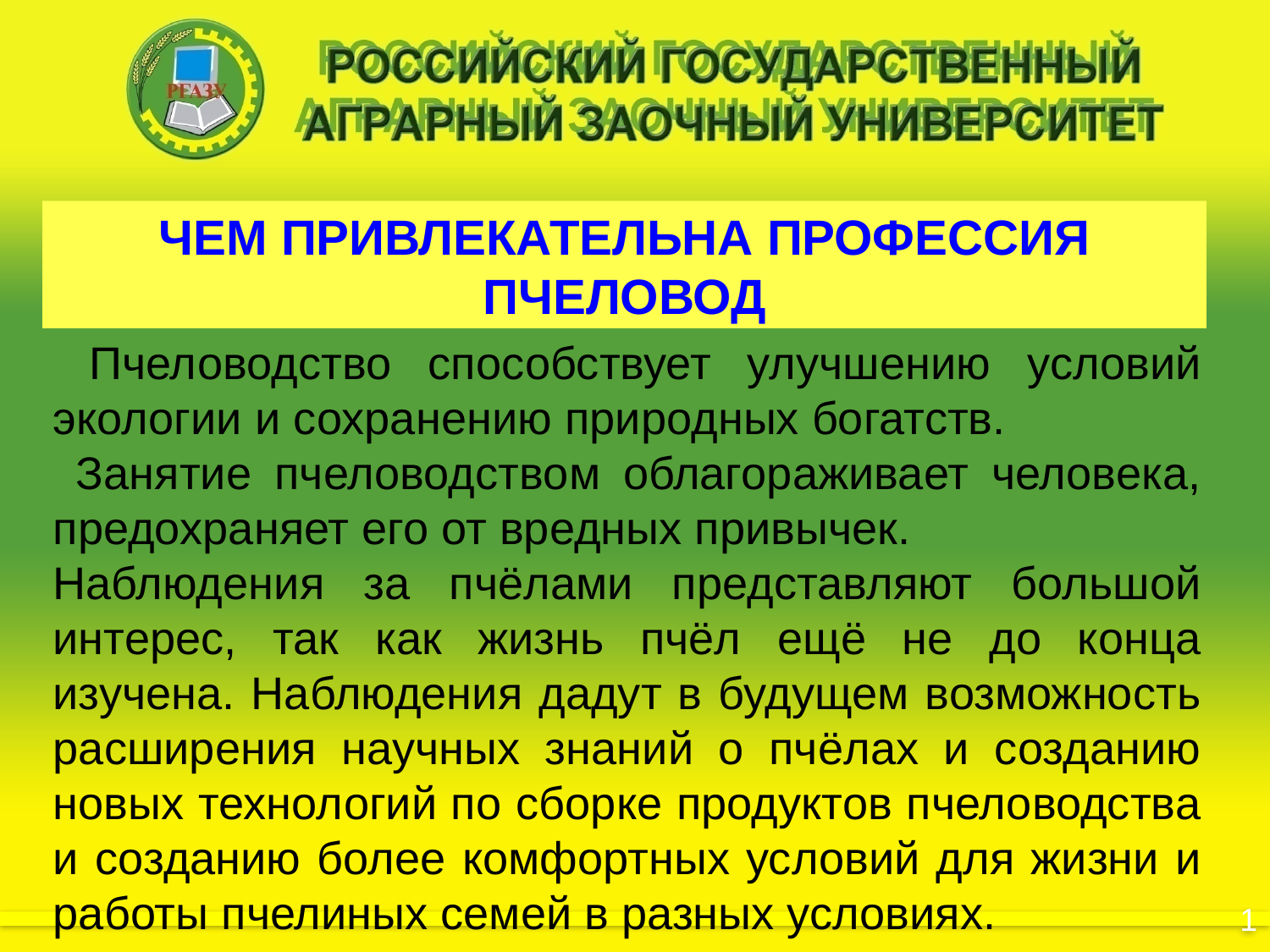

ЧЕМ ПРИВЛЕКАТЕЛЬНА ПРОФЕССИЯ ПЧЕЛОВОД
 Пчеловодство способствует улучшению условий экологии и сохранению природных богатств.
 Занятие пчеловодством облагораживает человека, предохраняет его от вредных привычек.
Наблюдения за пчёлами представляют большой интерес, так как жизнь пчёл ещё не до конца изучена. Наблюдения дадут в будущем возможность расширения научных знаний о пчёлах и созданию новых технологий по сборке продуктов пчеловодства и созданию более комфортных условий для жизни и работы пчелиных семей в разных условиях.

						1